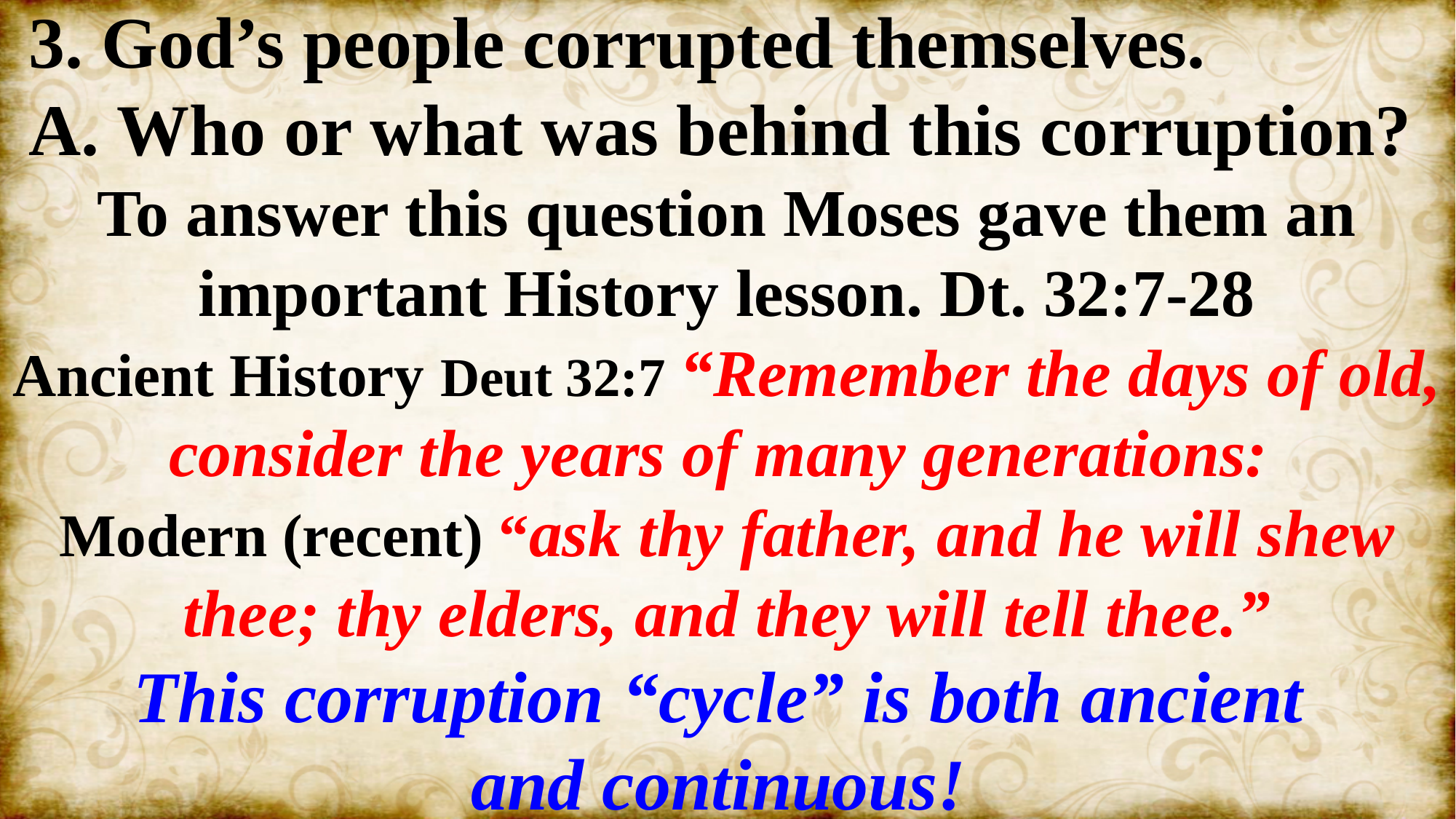

3. God’s people corrupted themselves.
 A. Who or what was behind this corruption?
To answer this question Moses gave them an important History lesson. Dt. 32:7-28
Ancient History Deut 32:7 “Remember the days of old, consider the years of many generations:
Modern (recent) “ask thy father, and he will shew thee; thy elders, and they will tell thee.”
This corruption “cycle” is both ancient
and continuous!